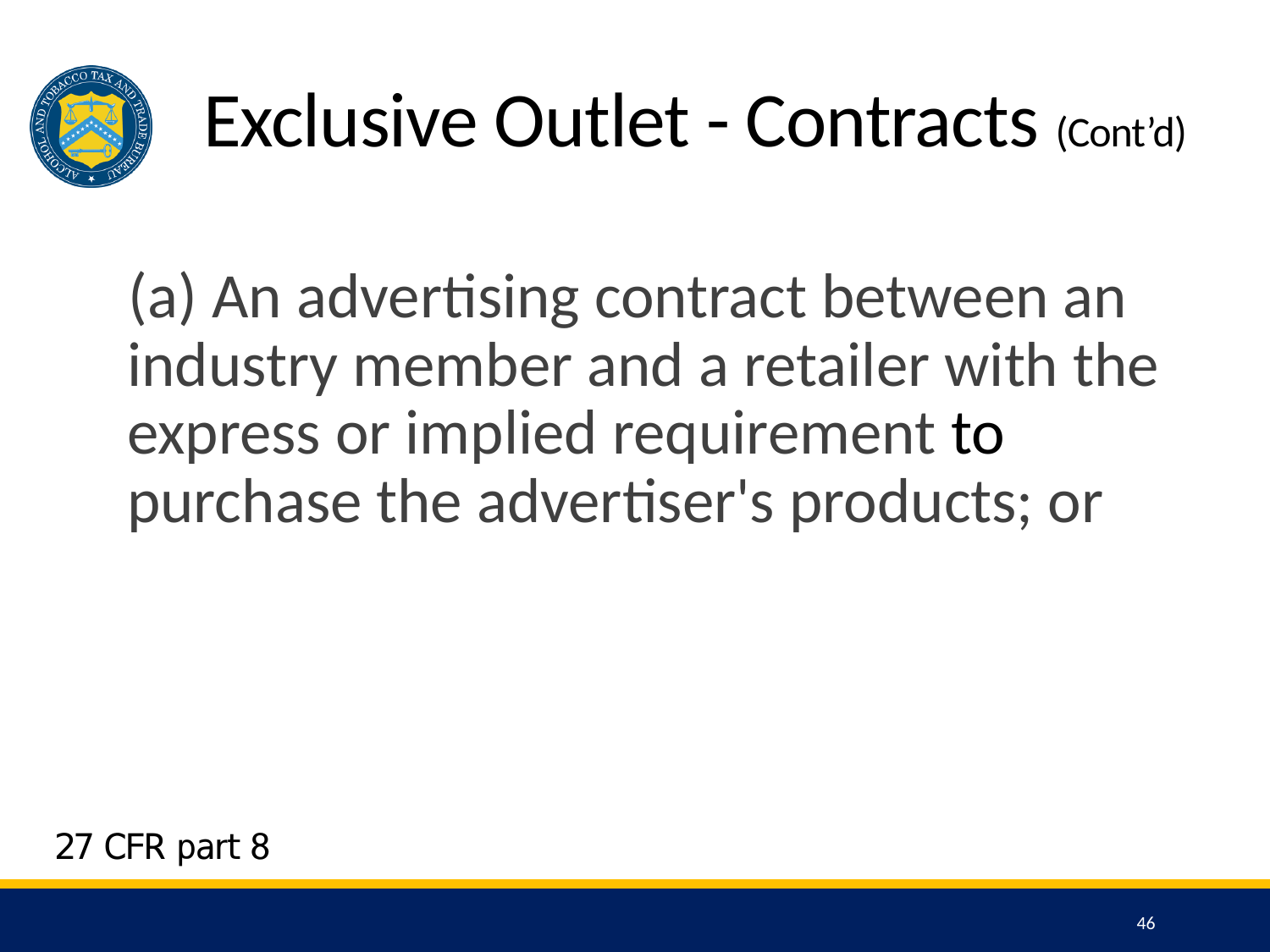

# Exclusive Outlet - Contracts (Cont’d)
(a) An advertising contract between an industry member and a retailer with the express or implied requirement to purchase the advertiser's products; or
27 CFR part 8
46